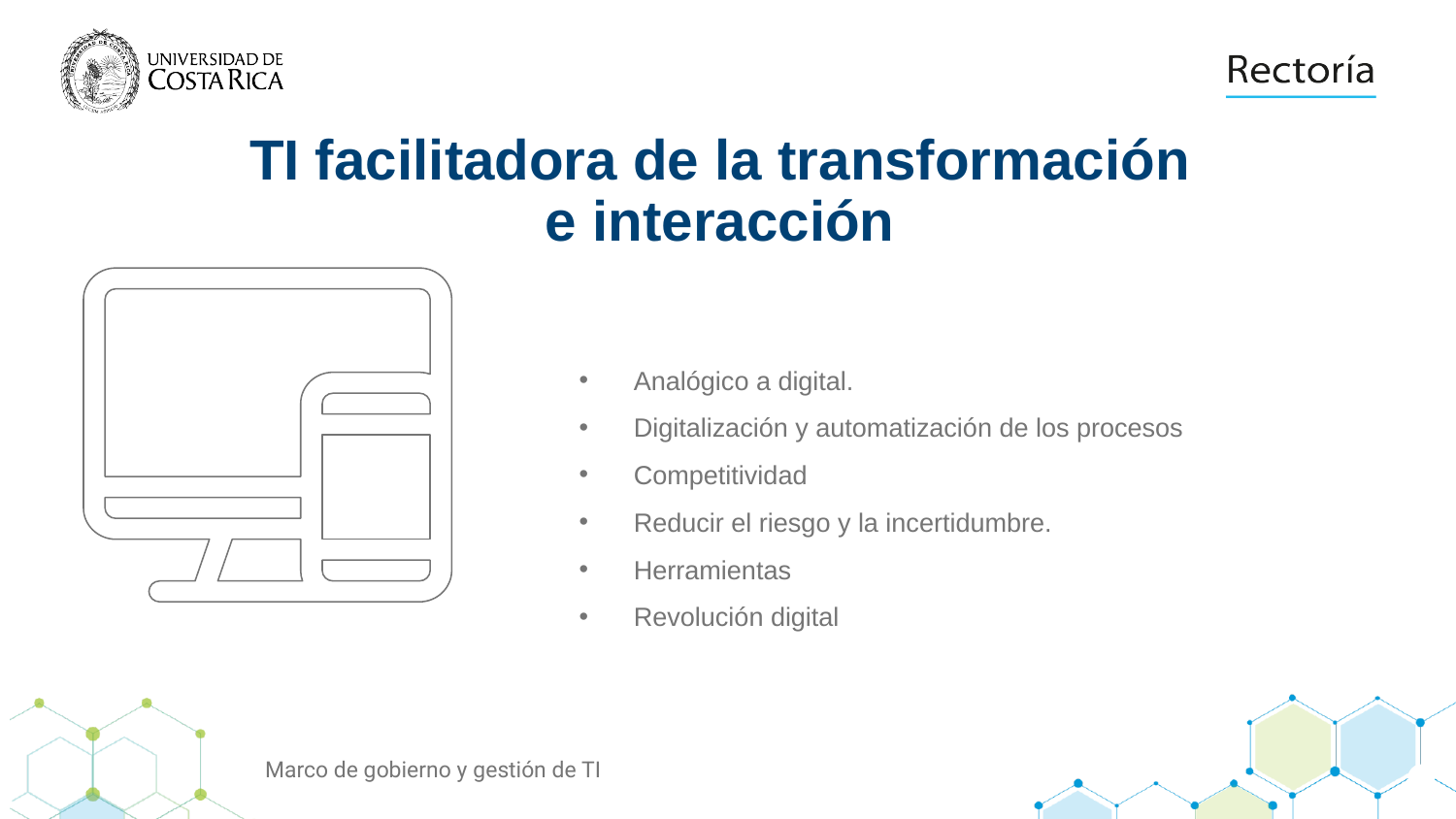

TI facilitadora de la transformación
e interacción

Analógico a digital.
Digitalización y automatización de los procesos
Competitividad
Reducir el riesgo y la incertidumbre.
Herramientas
Revolución digital